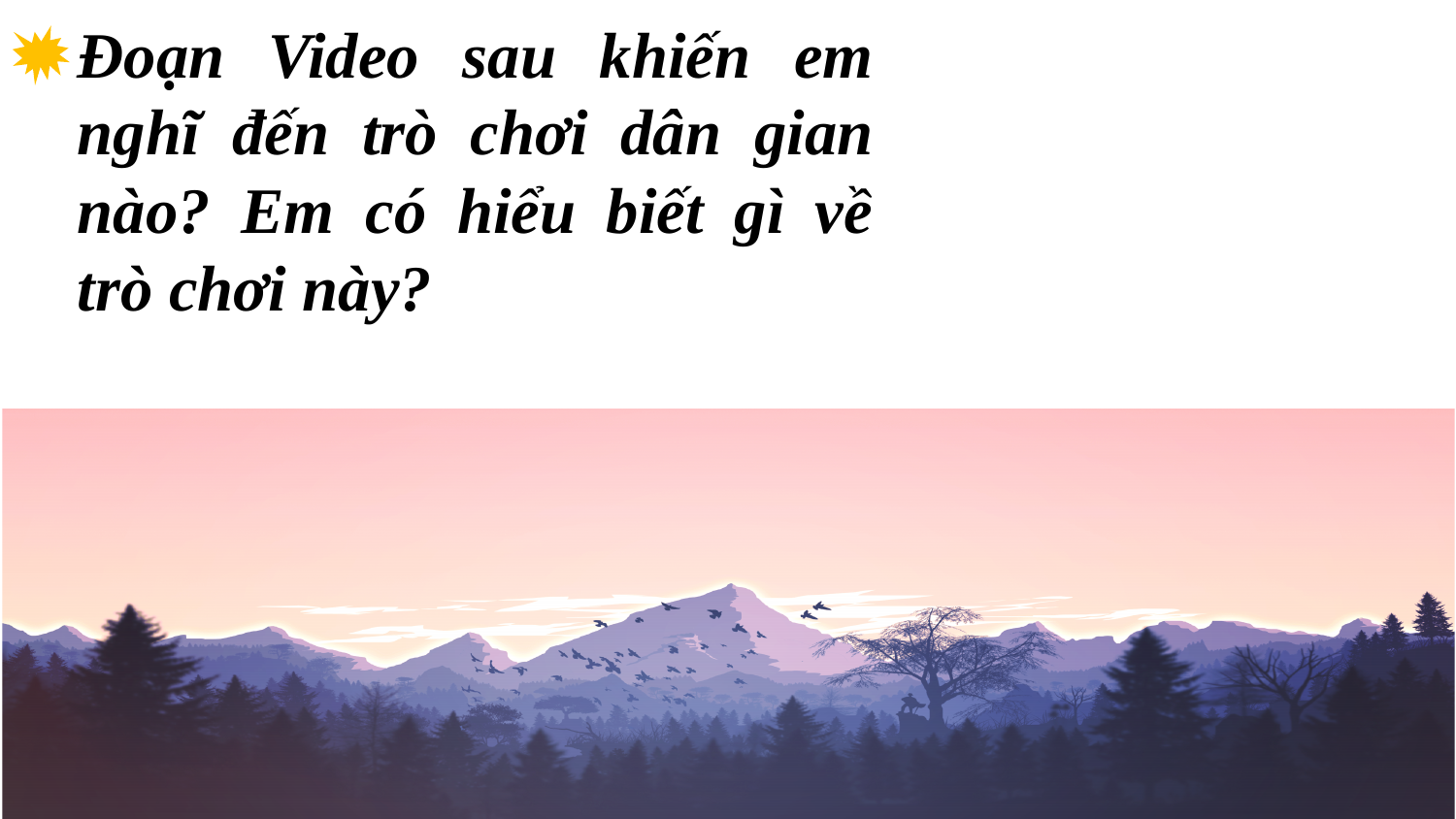

Đoạn Video sau khiến em nghĩ đến trò chơi dân gian nào? Em có hiểu biết gì về trò chơi này?